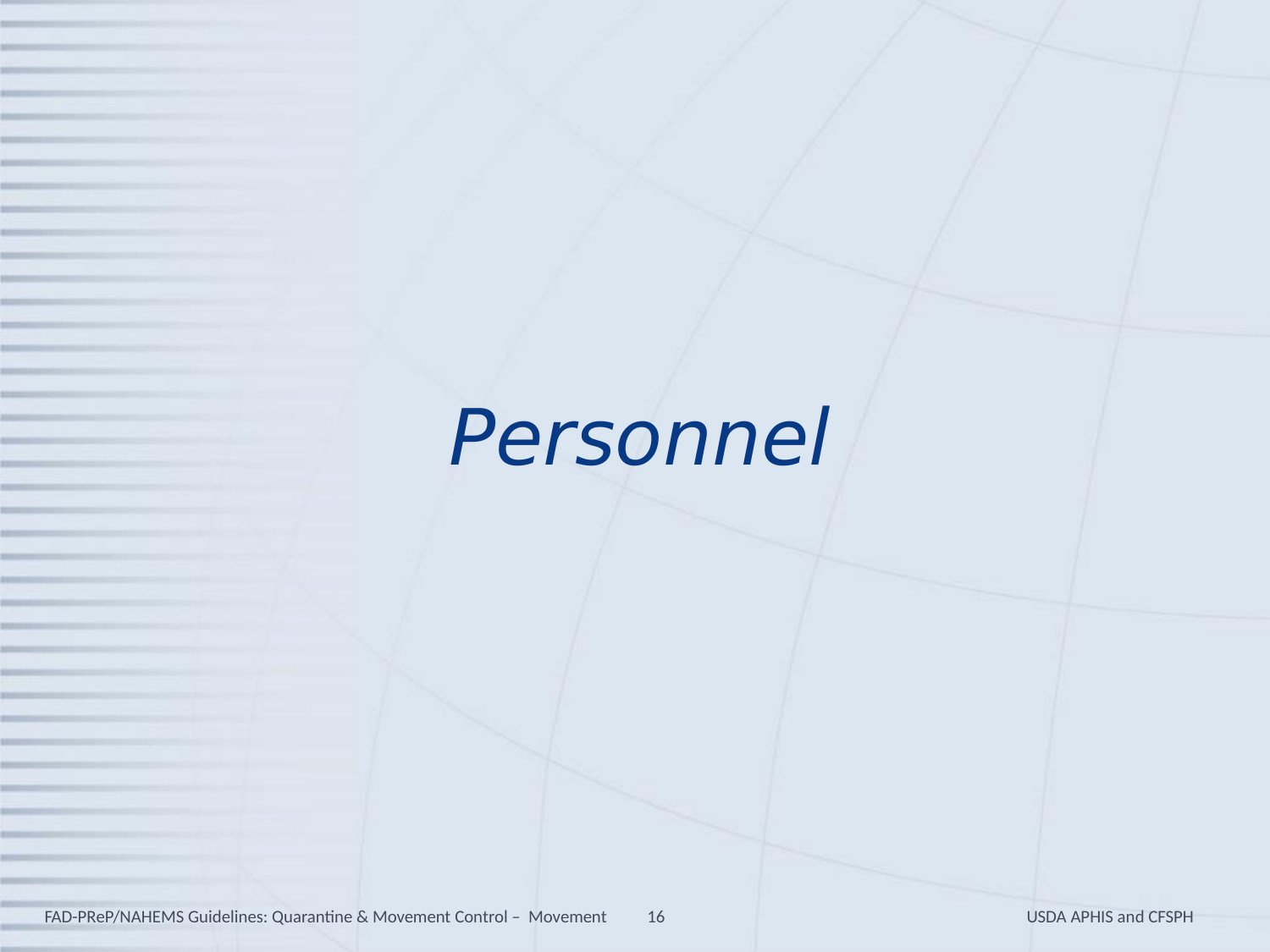

# Personnel
FAD-PReP/NAHEMS Guidelines: Quarantine & Movement Control –  Movement
16
USDA APHIS and CFSPH